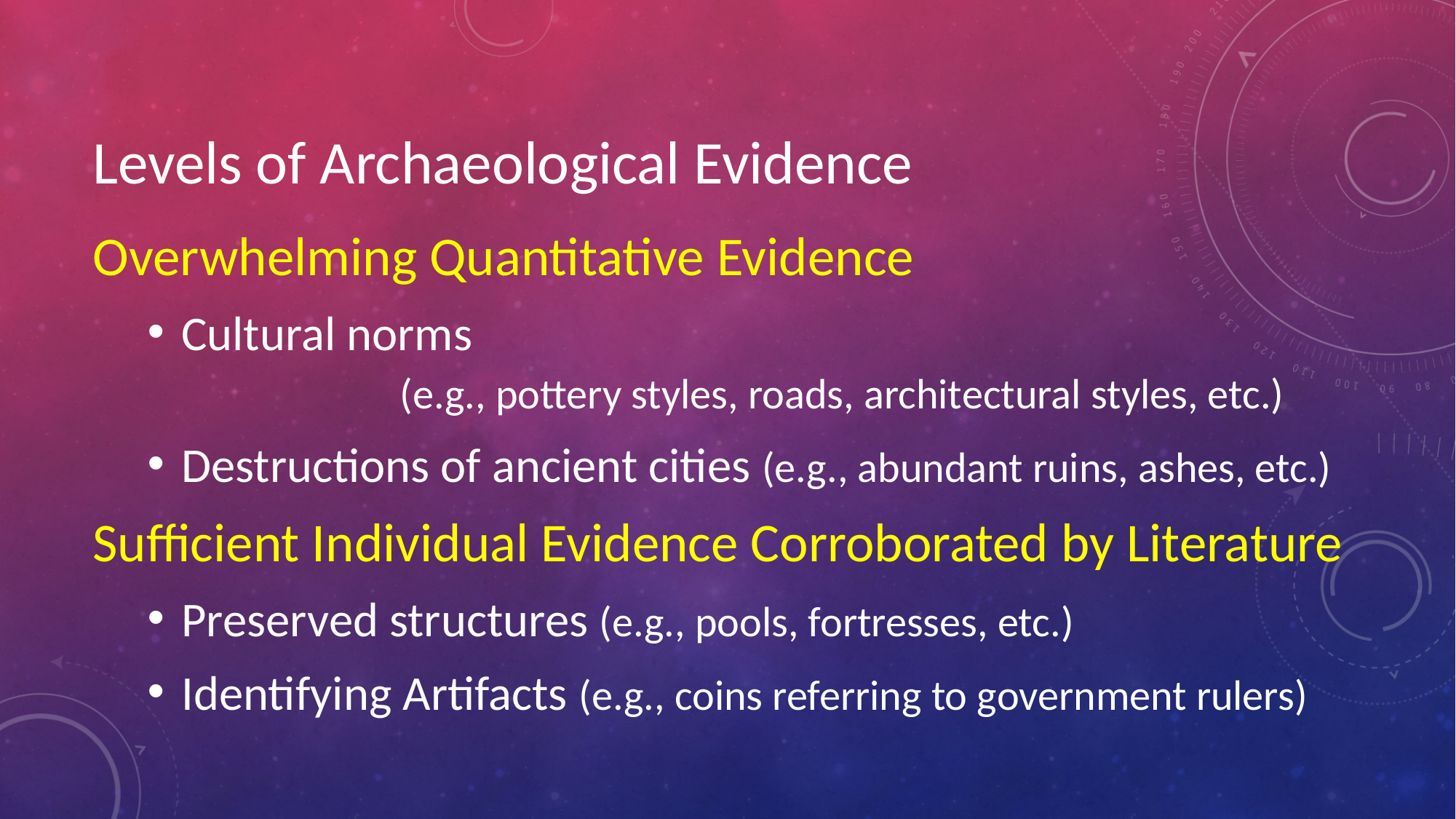

# Levels of Archaeological Evidence
Overwhelming Quantitative Evidence
Cultural norms
		(e.g., pottery styles, roads, architectural styles, etc.)
Destructions of ancient cities (e.g., abundant ruins, ashes, etc.)
Sufficient Individual Evidence Corroborated by Literature
Preserved structures (e.g., pools, fortresses, etc.)
Identifying Artifacts (e.g., coins referring to government rulers)